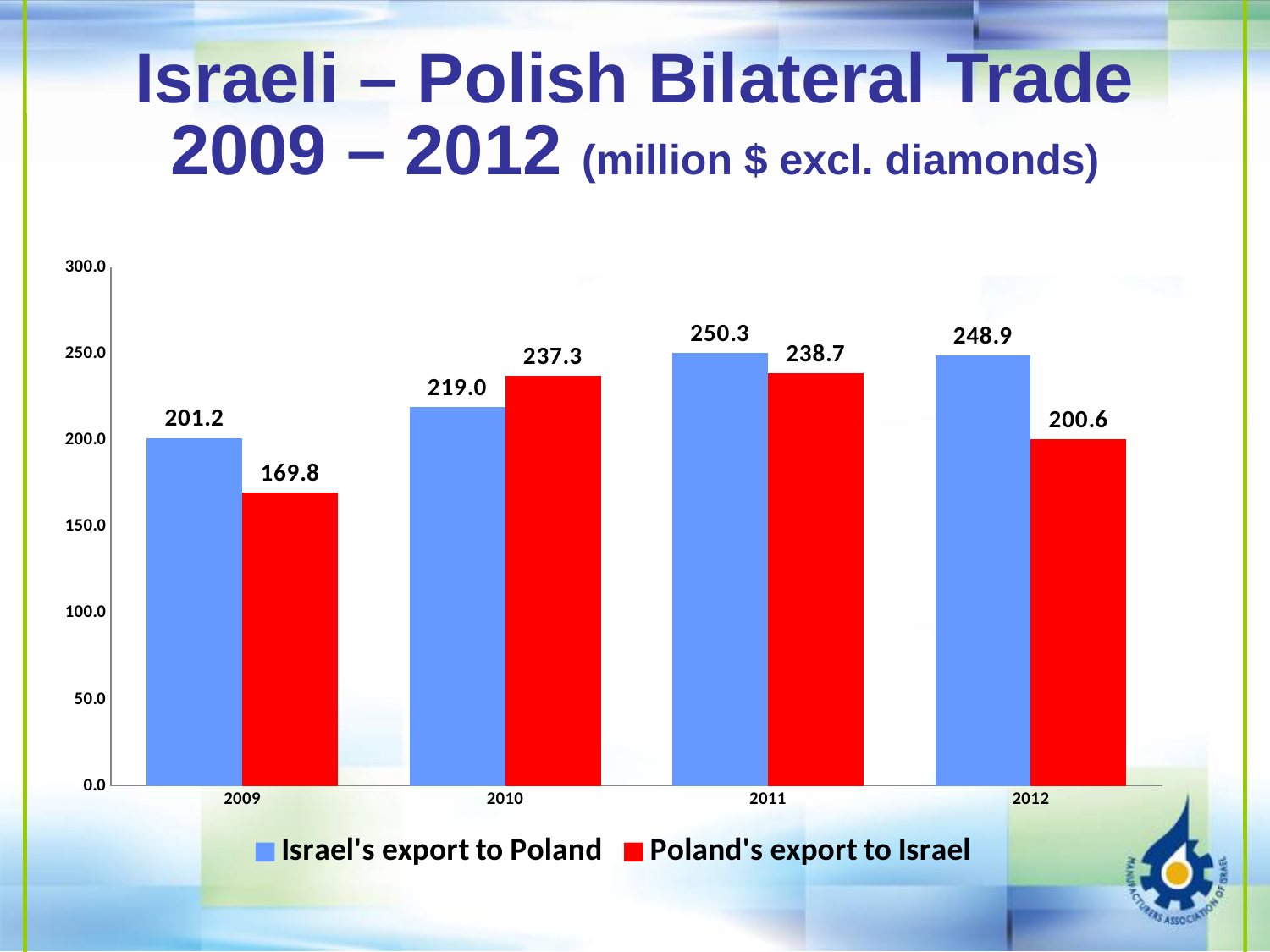

# Israeli – Polish Bilateral Trade 2009 – 2012 (million $ excl. diamonds)

### Chart

| Category | Israel's export to Poland | Poland's export to Israel |
|---|---|---|
| 2009 | 201.2 | 169.8 |
| 2010 | 219.0 | 237.3 |
| 2011 | 250.3 | 238.7 |
| 2012 | 248.9 | 200.6 |